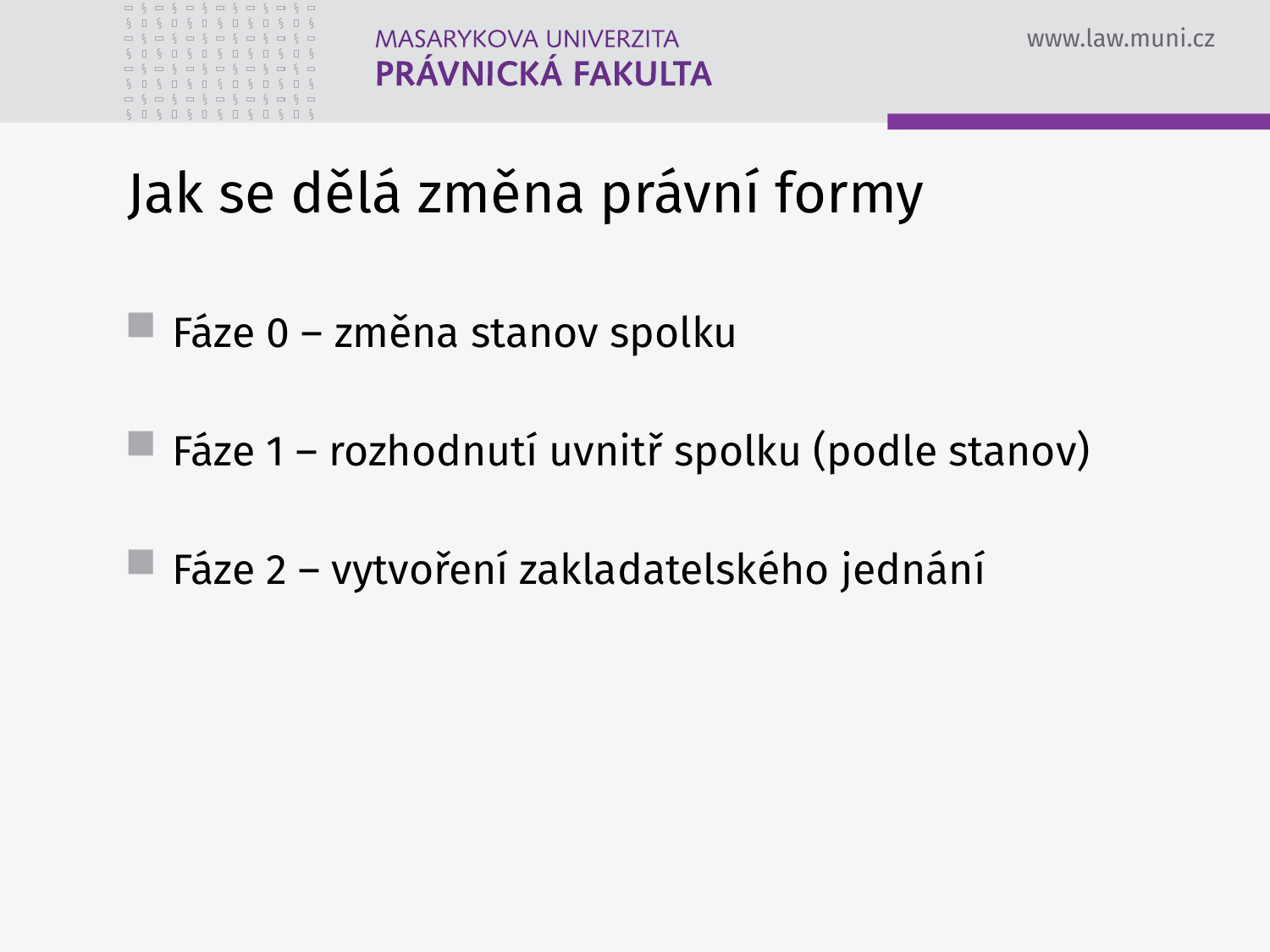

# Jak se dělá změna právní formy

Fáze 0 – změna stanov spolku

Fáze 1 – rozhodnutí uvnitř spolku (podle stanov)

Fáze 2 – vytvoření zakladatelského jednání